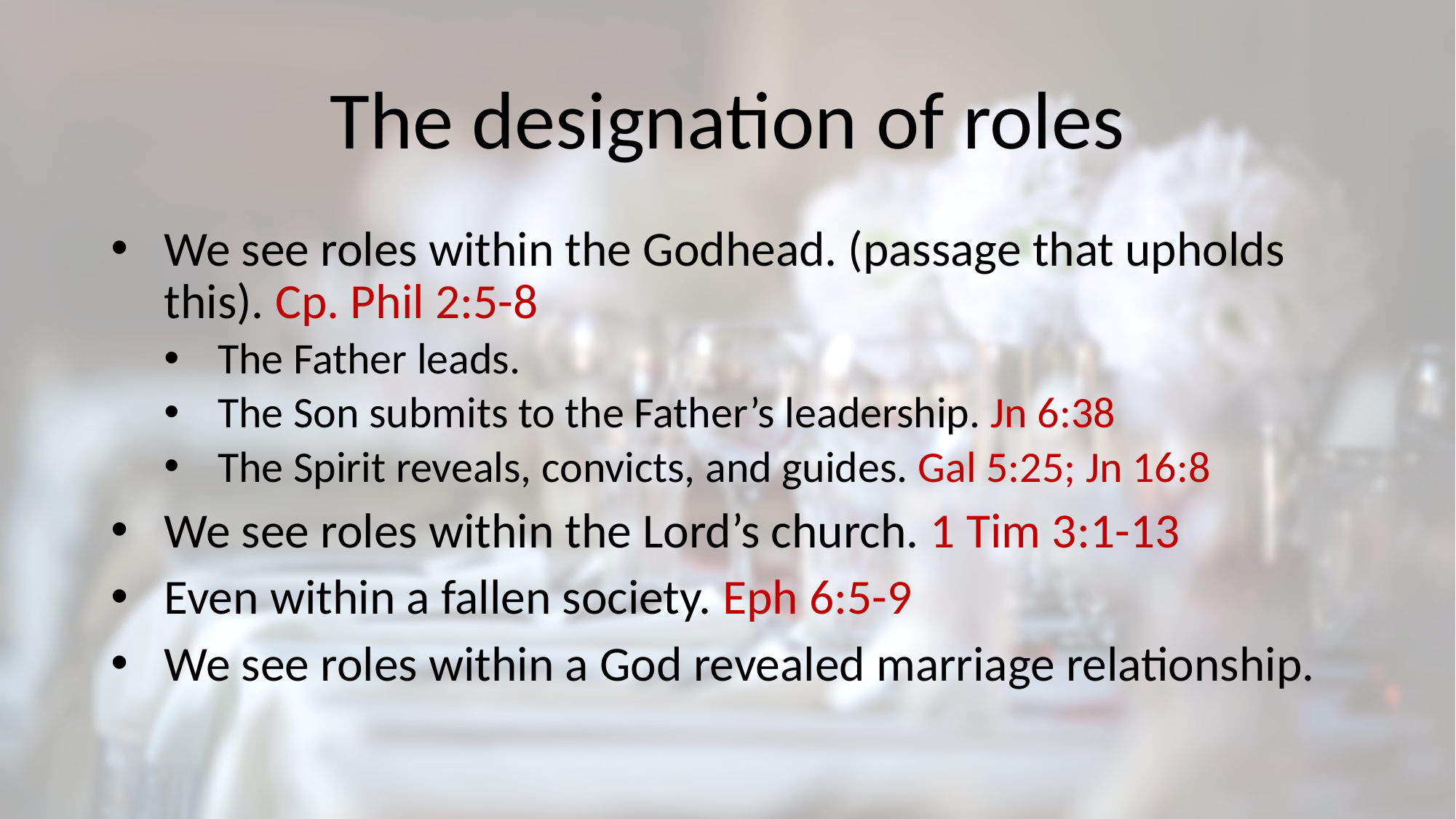

# The designation of roles
We see roles within the Godhead. (passage that upholds this). Cp. Phil 2:5-8
The Father leads.
The Son submits to the Father’s leadership. Jn 6:38
The Spirit reveals, convicts, and guides. Gal 5:25; Jn 16:8
We see roles within the Lord’s church. 1 Tim 3:1-13
Even within a fallen society. Eph 6:5-9
We see roles within a God revealed marriage relationship.